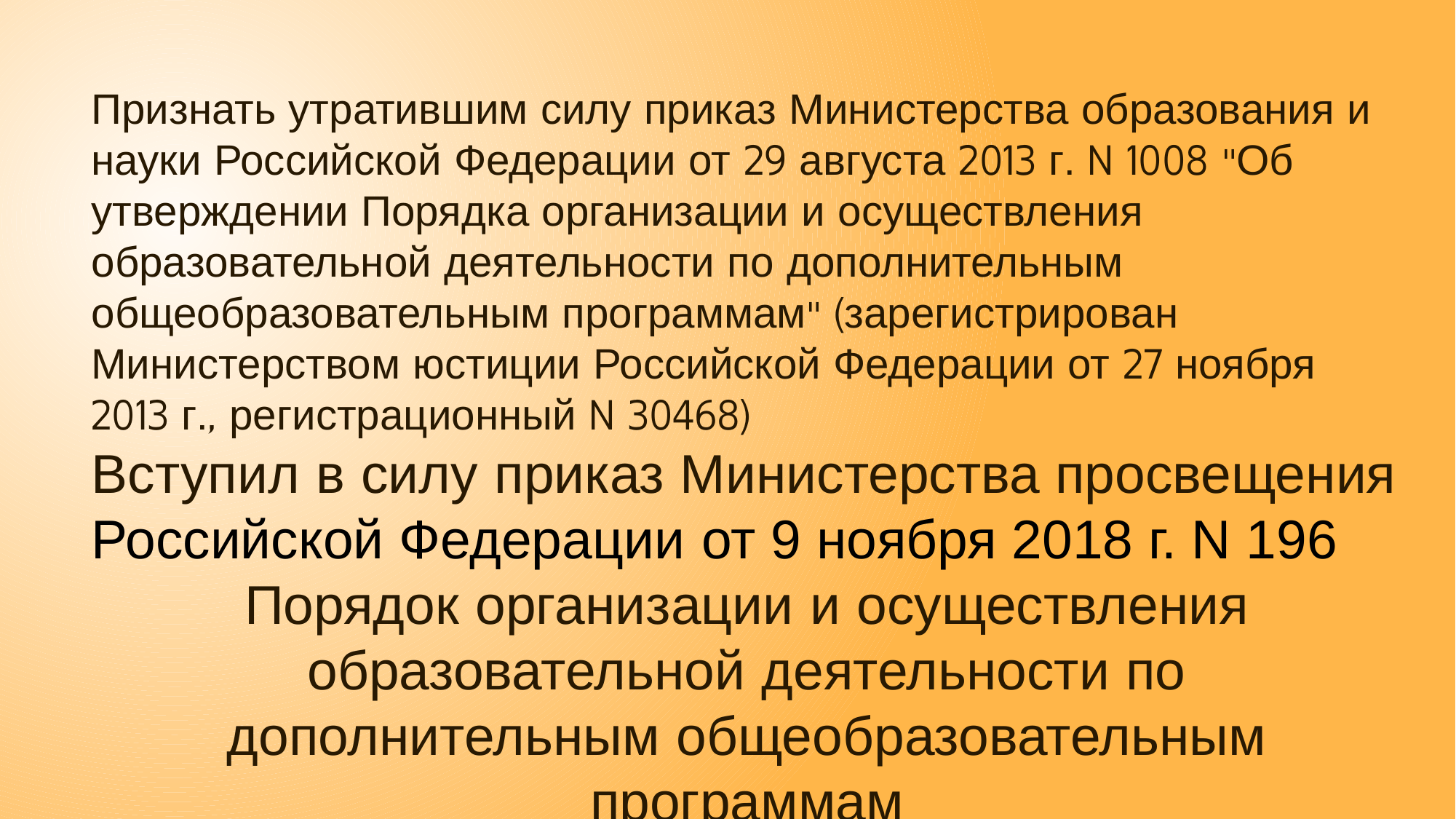

Признать утратившим силу приказ Министерства образования и науки Российской Федерации от 29 августа 2013 г. N 1008 "Об утверждении Порядка организации и осуществления образовательной деятельности по дополнительным общеобразовательным программам" (зарегистрирован Министерством юстиции Российской Федерации от 27 ноября 2013 г., регистрационный N 30468)
Вступил в силу приказ Министерства просвещения Российской Федерации от 9 ноября 2018 г. N 196
Порядок организации и осуществления образовательной деятельности по дополнительным общеобразовательным программам